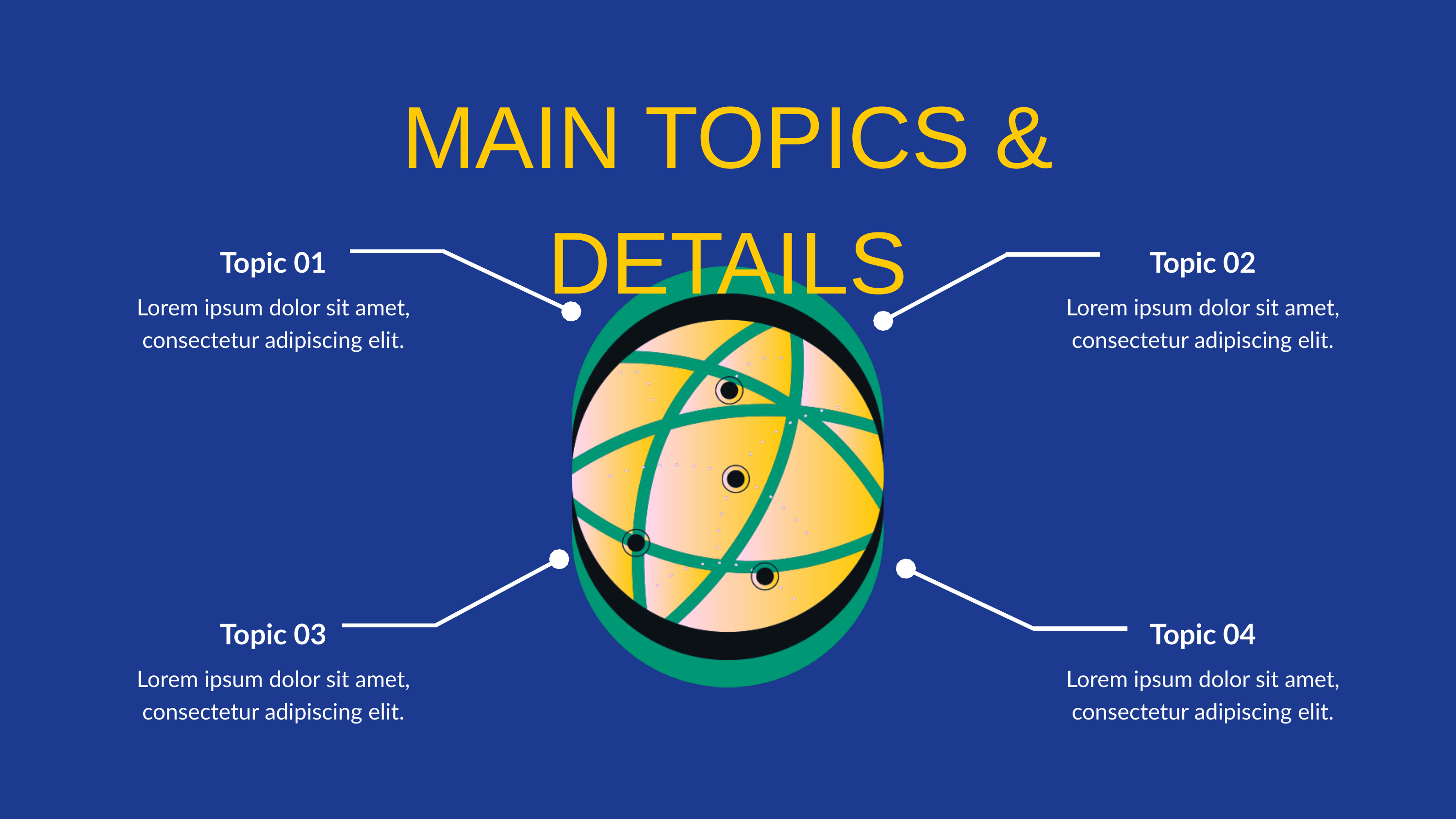

MAIN TOPICS & DETAILS
Topic 01
Topic 02

Lorem ipsum dolor sit amet, consectetur adipiscing elit.
Lorem ipsum dolor sit amet, consectetur adipiscing elit.
Topic 03
Topic 04
Lorem ipsum dolor sit amet, consectetur adipiscing elit.
Lorem ipsum dolor sit amet, consectetur adipiscing elit.